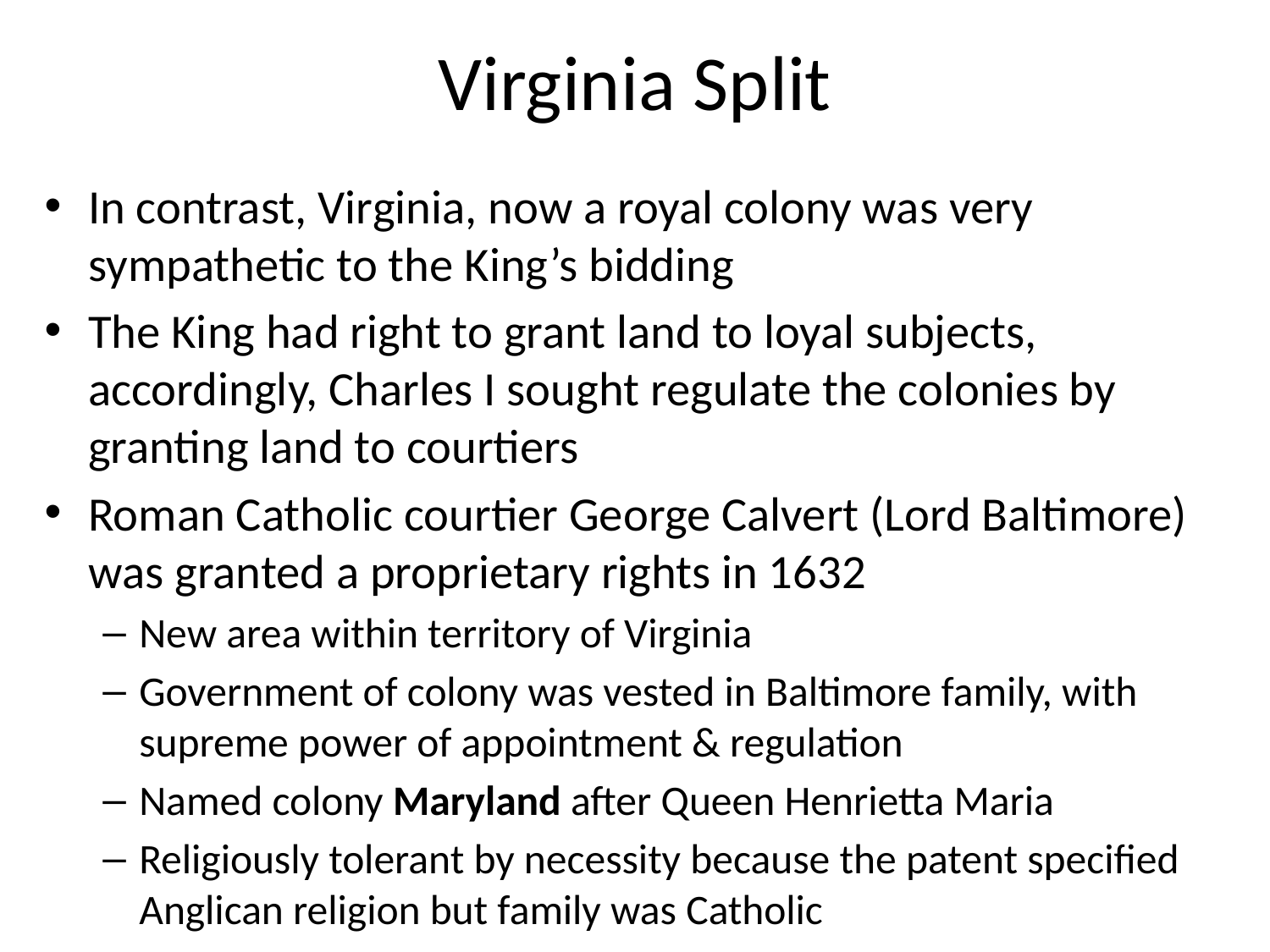

# Virginia Split
In contrast, Virginia, now a royal colony was very sympathetic to the King’s bidding
The King had right to grant land to loyal subjects, accordingly, Charles I sought regulate the colonies by granting land to courtiers
Roman Catholic courtier George Calvert (Lord Baltimore) was granted a proprietary rights in 1632
New area within territory of Virginia
Government of colony was vested in Baltimore family, with supreme power of appointment & regulation
Named colony Maryland after Queen Henrietta Maria
Religiously tolerant by necessity because the patent specified Anglican religion but family was Catholic